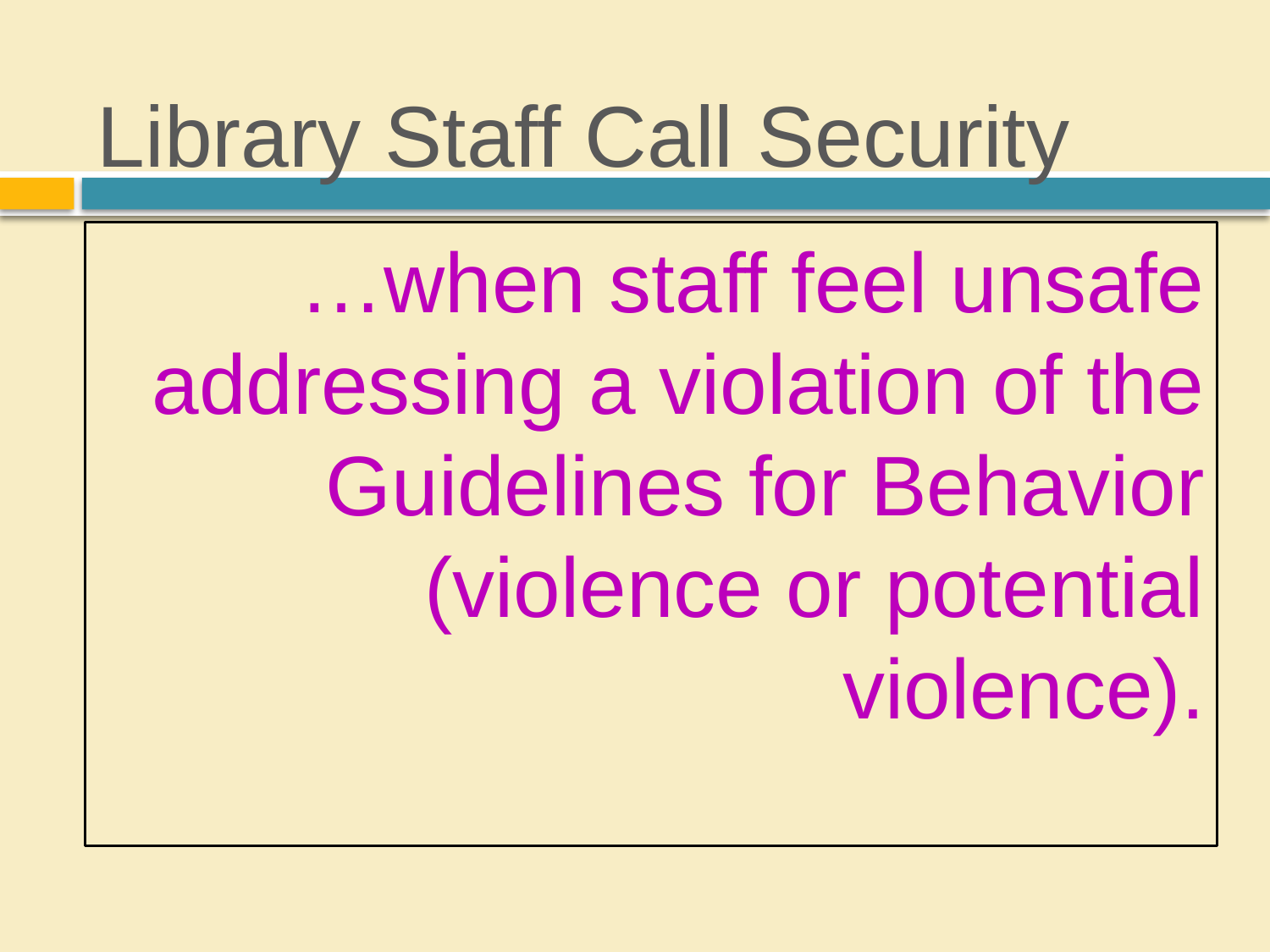

# Library Staff Call Security
…when staff feel unsafe addressing a violation of the Guidelines for Behavior (violence or potential violence).